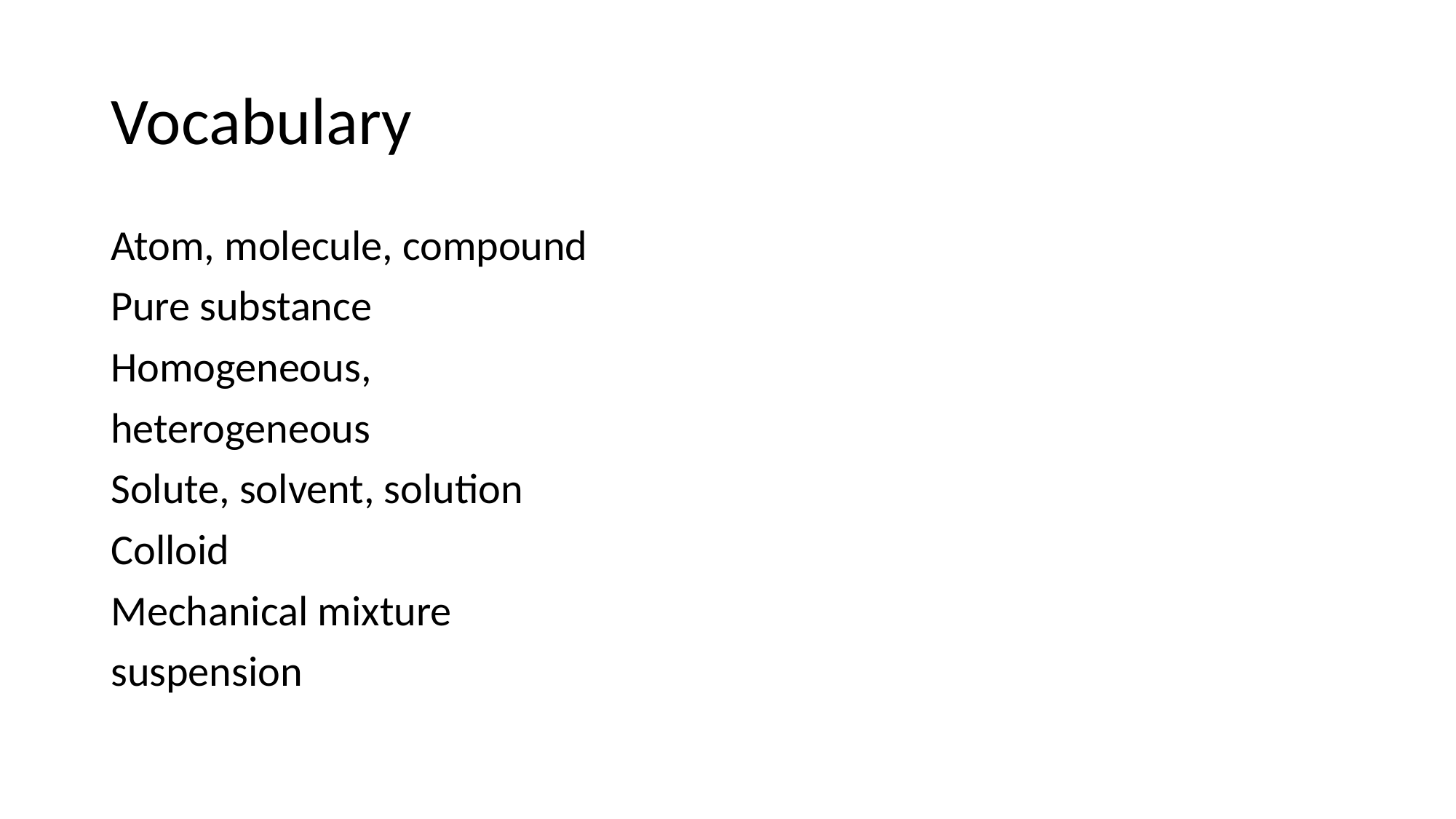

# Vocabulary
Atom, molecule, compound
Pure substance
Homogeneous,
heterogeneous
Solute, solvent, solution
Colloid
Mechanical mixture
suspension